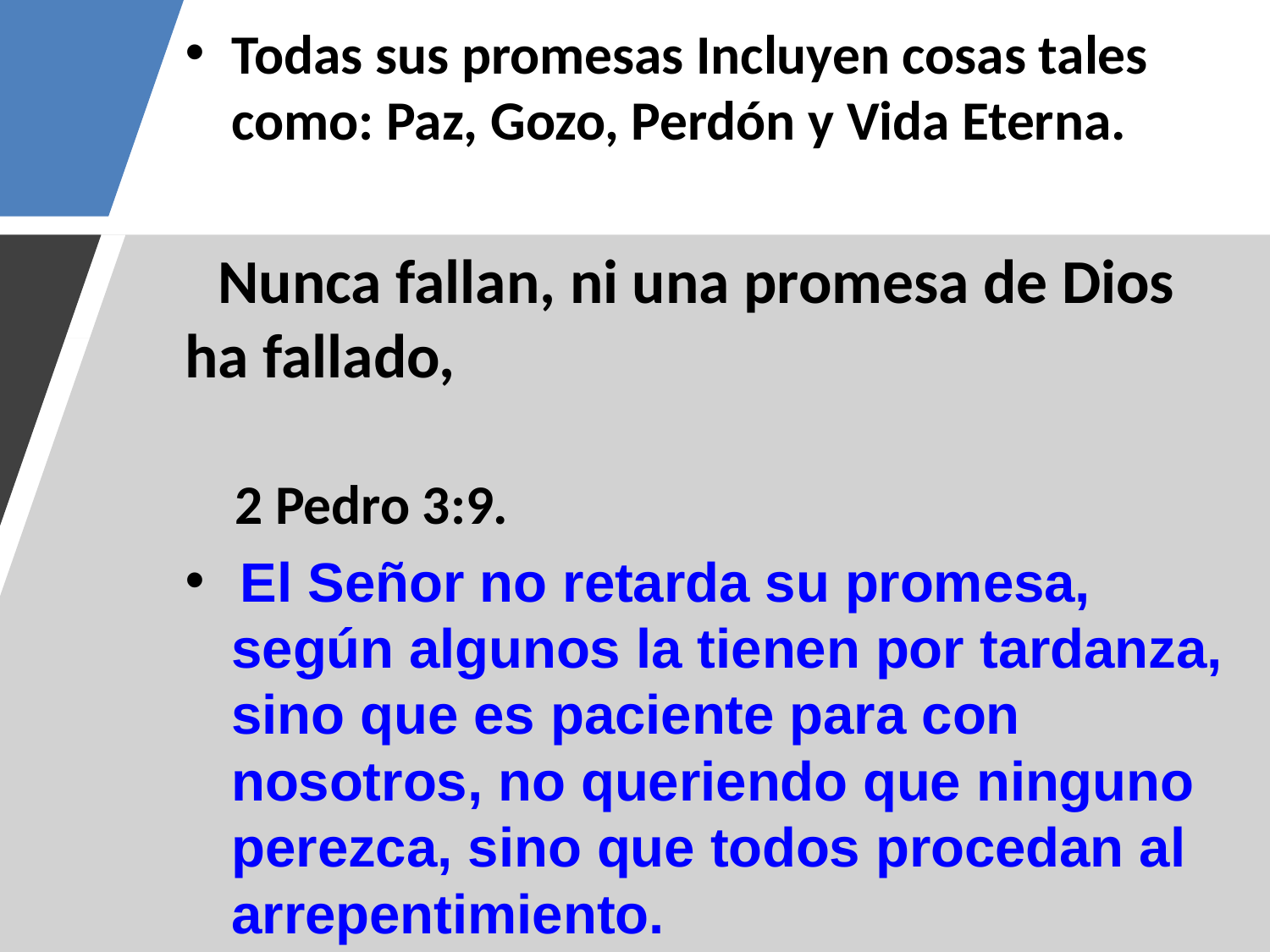

Todas sus promesas Incluyen cosas tales como: Paz, Gozo, Perdón y Vida Eterna.

   Nunca fallan, ni una promesa de Dios ha fallado,

    2 Pedro 3:9.
 El Señor no retarda su promesa, según algunos la tienen por tardanza, sino que es paciente para con nosotros, no queriendo que ninguno perezca, sino que todos procedan al arrepentimiento.